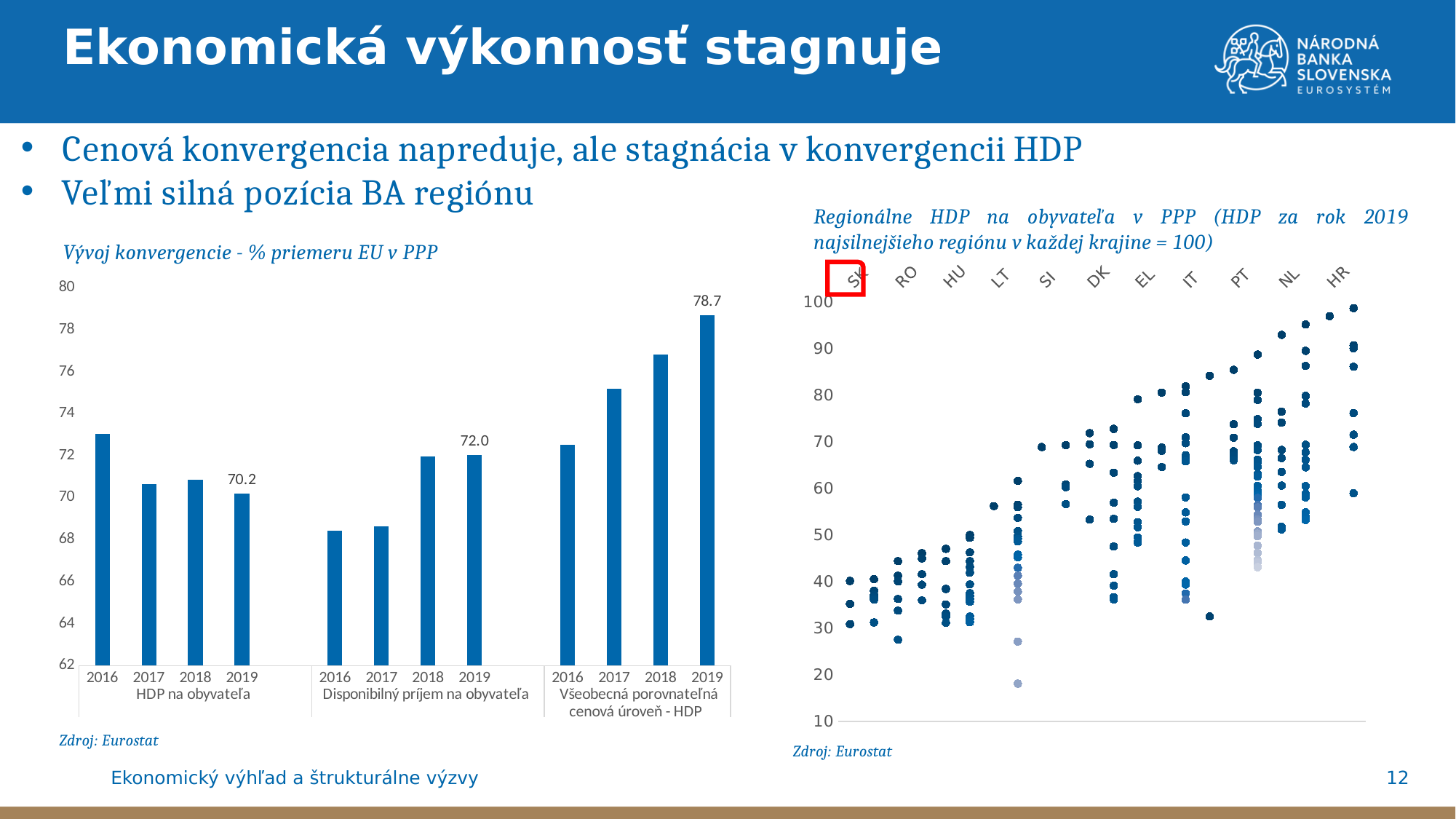

Ekonomická výkonnosť stagnuje

Cenová konvergencia napreduje, ale stagnácia v konvergencii HDP
Veľmi silná pozícia BA regiónu
Regionálne HDP na obyvateľa v PPP (HDP za rok 2019 najsilnejšieho regiónu v každej krajine = 100)
Vývoj konvergencie - % priemeru EU v PPP

### Chart

| Category |  |  |  |  |  |  |  |  |  |  |  |  |  |  |  |  |  |  |  |  |  |  |  |  |  |  |  |  |  |  |  |  |  |  |  |  |
|---|---|---|---|---|---|---|---|---|---|---|---|---|---|---|---|---|---|---|---|---|---|---|---|---|---|---|---|---|---|---|---|---|---|---|---|---|
| SK | 40.123456790123456 | 35.18518518518518 | 30.864197530864196 | None | None | None | None | None | None | None | None | None | None | None | None | None | None | None | None | None | None | None | None | None | None | None | None | None | None | None | None | None | None | None | None | None |
| CZ | 40.487804878048784 | None | 38.048780487804876 | 37.073170731707314 | 36.58536585365854 | 36.09756097560975 | 31.21951219512195 | None | None | None | None | None | None | None | None | None | None | None | None | None | None | None | None | None | None | None | None | None | None | None | None | None | None | None | None | None |
| RO | 44.375 | 41.25 | 40.0 | 36.25 | 33.75 | None | 27.500000000000004 | None | None | None | None | None | None | None | None | None | None | None | None | None | None | None | None | None | None | None | None | None | None | None | None | None | None | None | None | None |
| BG | 46.06741573033708 | 44.9438202247191 | 41.57303370786517 | 39.325842696629216 | 35.95505617977528 | None | None | None | None | None | None | None | None | None | None | None | None | None | None | None | None | None | None | None | None | None | None | None | None | None | None | None | None | None | None | None |
| HU | 47.019867549668874 | 44.370860927152314 | 38.41059602649007 | 35.099337748344375 | 33.11258278145696 | 32.450331125827816 | 31.125827814569533 | None | None | None | None | None | None | None | None | None | None | None | None | None | None | None | None | None | None | None | None | None | None | None | None | None | None | None | None | None |
| PL | 50.0 | 49.375 | 46.25 | 44.375 | 43.125 | 41.875 | 39.375 | 37.5 | 36.875 | 36.25 | 35.625 | 32.5 | None | 31.874999999999996 | 31.25 | None | None | None | None | None | None | None | None | None | None | None | None | None | None | None | None | None | None | None | None | None |
| LT | 56.19834710743802 | None | None | None | None | None | None | None | None | None | None | None | None | None | None | None | None | None | None | None | None | None | None | None | None | None | None | None | None | None | None | None | None | None | None | None |
| FR | 61.5819209039548 | 56.49717514124294 | 55.932203389830505 | None | 53.672316384180796 | None | 50.847457627118644 | 49.717514124293785 | None | None | 49.152542372881356 | 48.58757062146893 | None | None | None | 45.76271186440678 | 45.19774011299435 | None | 42.93785310734463 | None | 41.24293785310734 | 39.548022598870055 | 37.85310734463277 | 36.15819209039548 | 27.11864406779661 | 18.07909604519774 | None | None | None | None | None | None | None | None | None | None |
| SI | 68.86792452830188 | None | None | None | None | None | None | None | None | None | None | None | None | None | None | None | None | None | None | None | None | None | None | None | None | None | None | None | None | None | None | None | None | None | None | None |
| SE | 69.27710843373494 | None | 60.8433734939759 | None | 60.24096385542169 | None | 56.62650602409639 | None | None | None | None | None | None | None | None | None | None | None | None | None | None | None | None | None | None | None | None | None | None | None | None | None | None | None | None | None |
| DK | 71.8562874251497 | 69.46107784431138 | 65.26946107784431 | 53.293413173652695 | None | None | None | None | None | None | None | None | None | None | None | None | None | None | None | None | None | None | None | None | None | None | None | None | None | None | None | None | None | None | None | None |
| BE | 72.77227722772277 | 69.3069306930693 | 63.366336633663366 | 56.930693069306926 | 53.46534653465347 | 47.524752475247524 | 41.584158415841586 | 39.10891089108911 | 36.633663366336634 | 36.13861386138614 | None | None | None | None | None | None | None | None | None | None | None | None | None | None | None | None | None | None | None | None | None | None | None | None | None | None |
| EL | 79.12087912087912 | 69.23076923076923 | 65.93406593406593 | 62.637362637362635 | 61.53846153846154 | 60.43956043956044 | 57.14285714285714 | 56.043956043956044 | 52.74725274725275 | 51.64835164835166 | 49.45054945054945 | 48.35164835164835 | None | None | None | None | None | None | None | None | None | None | None | None | None | None | None | None | None | None | None | None | None | None | None | None |
| FI | 80.55555555555556 | 68.75 | 68.05555555555556 | 64.58333333333334 | None | None | None | None | None | None | None | None | None | None | None | None | None | None | None | None | None | None | None | None | None | None | None | None | None | None | None | None | None | None | None | None |
| IT | 81.93548387096774 | 80.64516129032258 | None | 76.12903225806451 | 70.96774193548387 | 69.6774193548387 | 67.0967741935484 | 66.45161290322581 | None | 65.80645161290323 | 58.06451612903226 | 54.83870967741935 | 52.903225806451616 | 48.38709677419355 | 44.516129032258064 | None | 40.0 | 39.35483870967742 | 37.41935483870968 | 36.12903225806451 | None | None | None | None | None | None | None | None | None | None | None | None | None | None | None | None |
| IE | 84.16666666666667 | 32.5 | None | None | None | None | None | None | None | None | None | None | None | None | None | None | None | None | None | None | None | None | None | None | None | None | None | None | None | None | None | None | None | None | None | None |
| PT | 85.43689320388349 | 73.7864077669903 | 70.87378640776699 | 67.96116504854369 | 66.99029126213593 | 66.01941747572816 | None | None | None | None | None | None | None | None | None | None | None | None | None | None | None | None | None | None | None | None | None | None | None | None | None | None | None | None | None | None |
| DE | 88.71794871794872 | 80.51282051282051 | 78.97435897435898 | 74.87179487179488 | 73.84615384615385 | 69.23076923076923 | 68.2051282051282 | 66.15384615384615 | 65.64102564102564 | 64.61538461538461 | 63.07692307692307 | None | 62.56410256410256 | 60.51282051282051 | 59.48717948717949 | 58.97435897435898 | None | 58.46153846153847 | 57.948717948717956 | 56.41025641025641 | 55.8974358974359 | 54.35897435897436 | 53.333333333333336 | 52.820512820512825 | 50.76923076923077 | None | 50.256410256410255 | 49.743589743589745 | 47.69230769230769 | 46.15384615384615 | 44.61538461538462 | 44.1025641025641 | None | 43.07692307692308 | None | None |
| NL | 92.94117647058823 | 76.47058823529412 | 74.11764705882354 | 68.23529411764706 | 66.47058823529412 | 63.52941176470588 | None | 60.588235294117645 | 56.470588235294116 | 51.76470588235295 | 51.17647058823529 | None | None | None | None | None | None | None | None | None | None | None | None | None | None | None | None | None | None | None | None | None | None | None | None | None |
| ES | 95.16129032258065 | 89.51612903225806 | 86.29032258064517 | 79.83870967741935 | 78.2258064516129 | None | 69.35483870967742 | 67.74193548387096 | 66.12903225806451 | 64.51612903225806 | None | 60.483870967741936 | 58.87096774193549 | 58.06451612903226 | None | 54.83870967741935 | 54.03225806451613 | 53.2258064516129 | None | None | None | None | None | None | None | None | None | None | None | None | None | None | None | None | None | None |
| HR | 96.96969696969697 | None | None | None | None | None | None | None | None | None | None | None | None | None | None | None | None | None | None | None | None | None | None | None | None | None | None | None | None | None | None | None | None | None | None | None |
| AT | 98.67549668874173 | 90.72847682119205 | 90.06622516556291 | 86.09271523178808 | 76.15894039735099 | 71.52317880794702 | 68.87417218543047 | 58.94039735099338 | None | None | None | None | None | None | None | None | None | None | None | None | None | None | None | None | None | None | None | None | None | None | None | None | None | None | None | None |

### Chart

| Category |  |
|---|---|
| 2016 | 73.04964539007092 |
| 2017 | 70.64846416382252 |
| 2018 | 70.86092715231787 |
| 2019 | 70.1923076923077 |
|  | None |
| 2016 | 68.42959870099745 |
| 2017 | 68.63566032583964 |
| 2018 | 71.94841900724253 |
| 2019 | 72.03382591611856 |
|  | None |
| 2016 | 72.5 |
| 2017 | 75.2 |
| 2018 | 76.8 |
| 2019 | 78.7 |
Zdroj: Eurostat
Zdroj: Eurostat
12
Ekonomický výhľad a štrukturálne výzvy